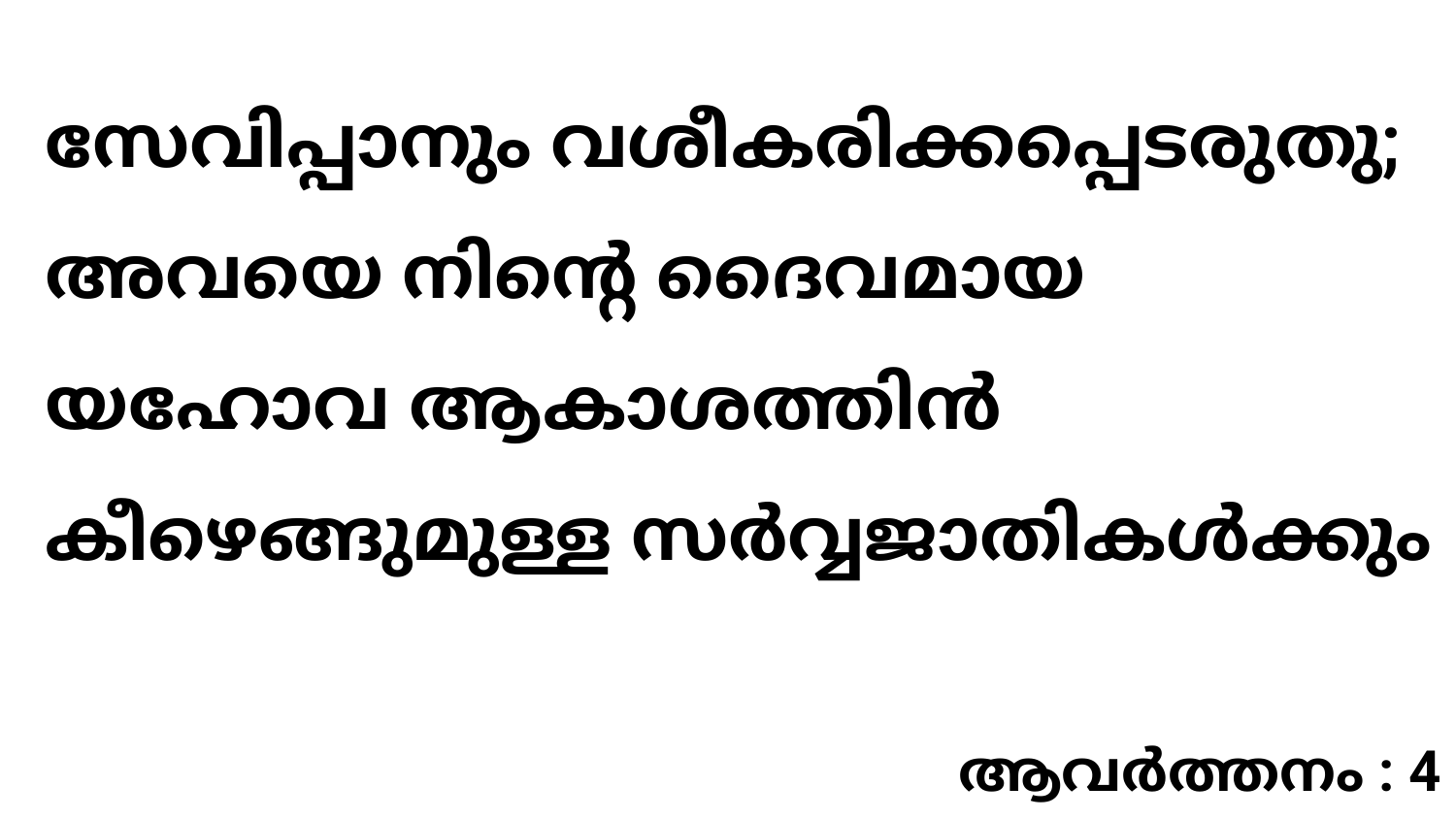

സേവിപ്പാനും വശീകരിക്കപ്പെടരുതു; അവയെ നിന്റെ ദൈവമായ യഹോവ ആകാശത്തിൻ കീഴെങ്ങുമുള്ള സർവ്വജാതികൾക്കും
ആവർത്തനം : 4